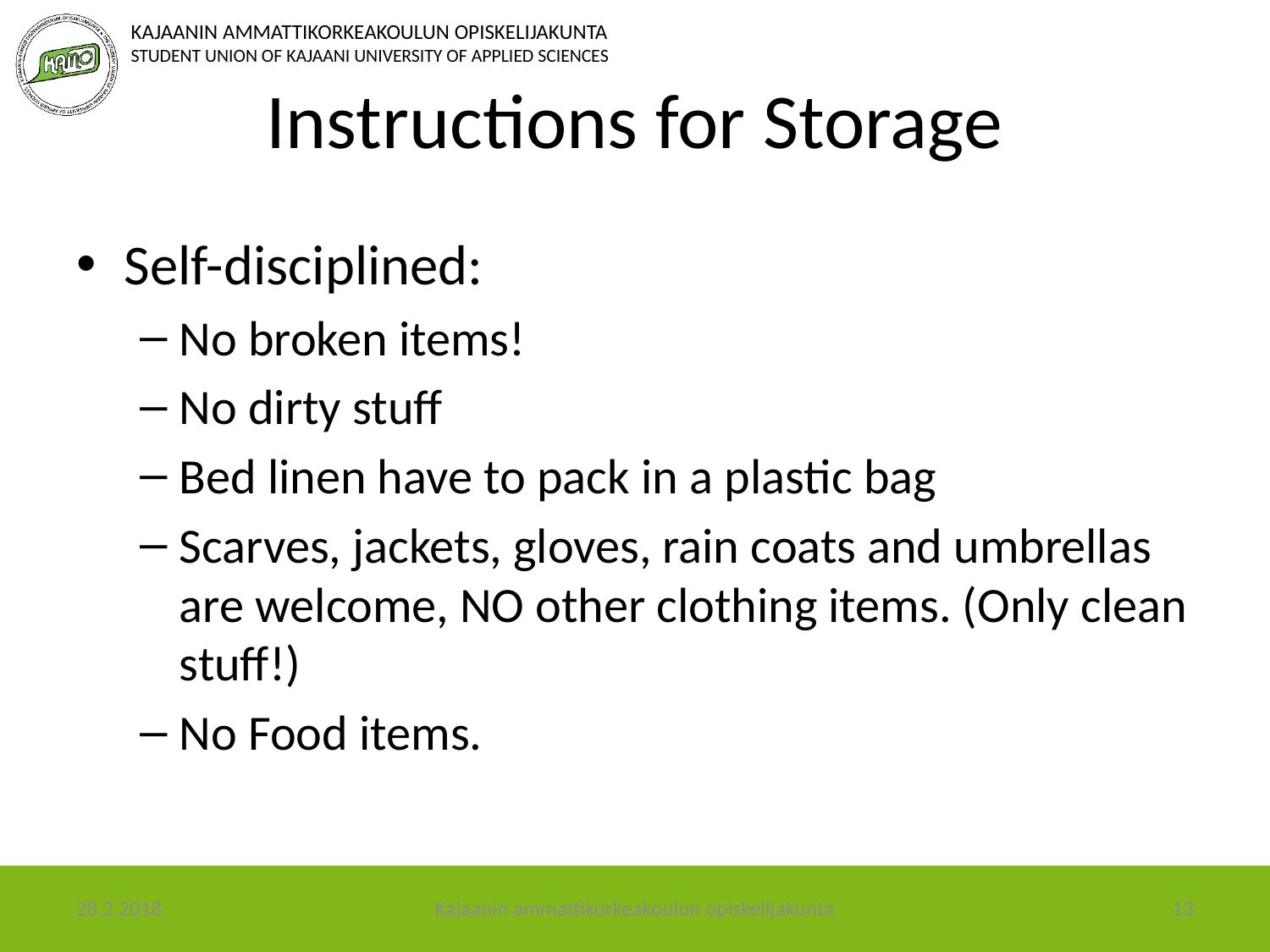

# Instructions for Storage
Self-disciplined:
No broken items!
No dirty stuff
Bed linen have to pack in a plastic bag
Scarves, jackets, gloves, rain coats and umbrellas are welcome, NO other clothing items. (Only clean stuff!)
No Food items.
28.2.2018
Kajaanin ammattikorkeakoulun opiskelijakunta
13